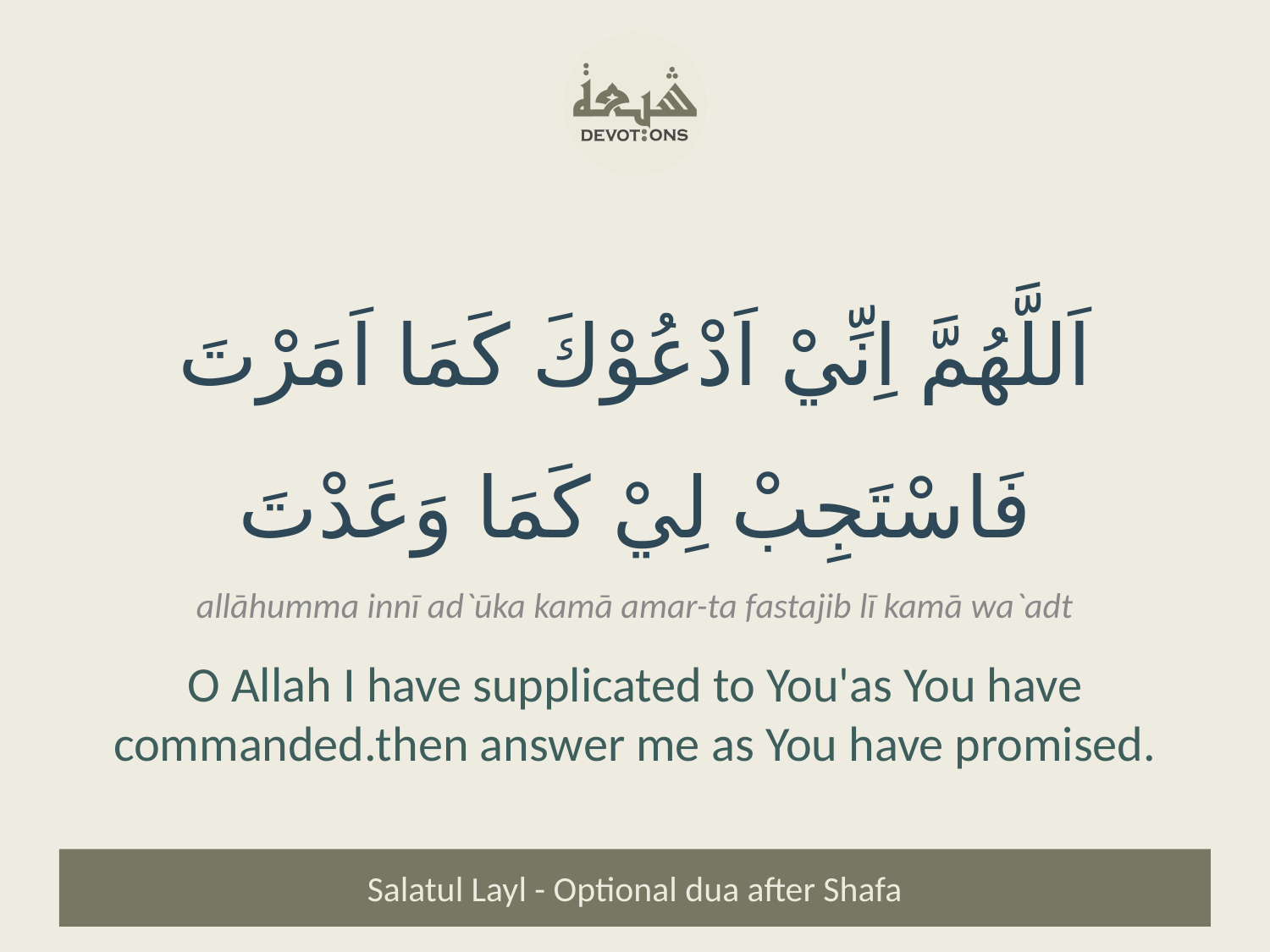

اَللَّهُمَّ اِنِّيْ اَدْعُوْكَ كَمَا اَمَرْتَ فَاسْتَجِبْ لِيْ كَمَا وَعَدْتَ
allāhumma innī ad`ūka kamā amar-ta fastajib lī kamā wa`adt
O Allah I have supplicated to You'as You have commanded.then answer me as You have promised.
Salatul Layl - Optional dua after Shafa